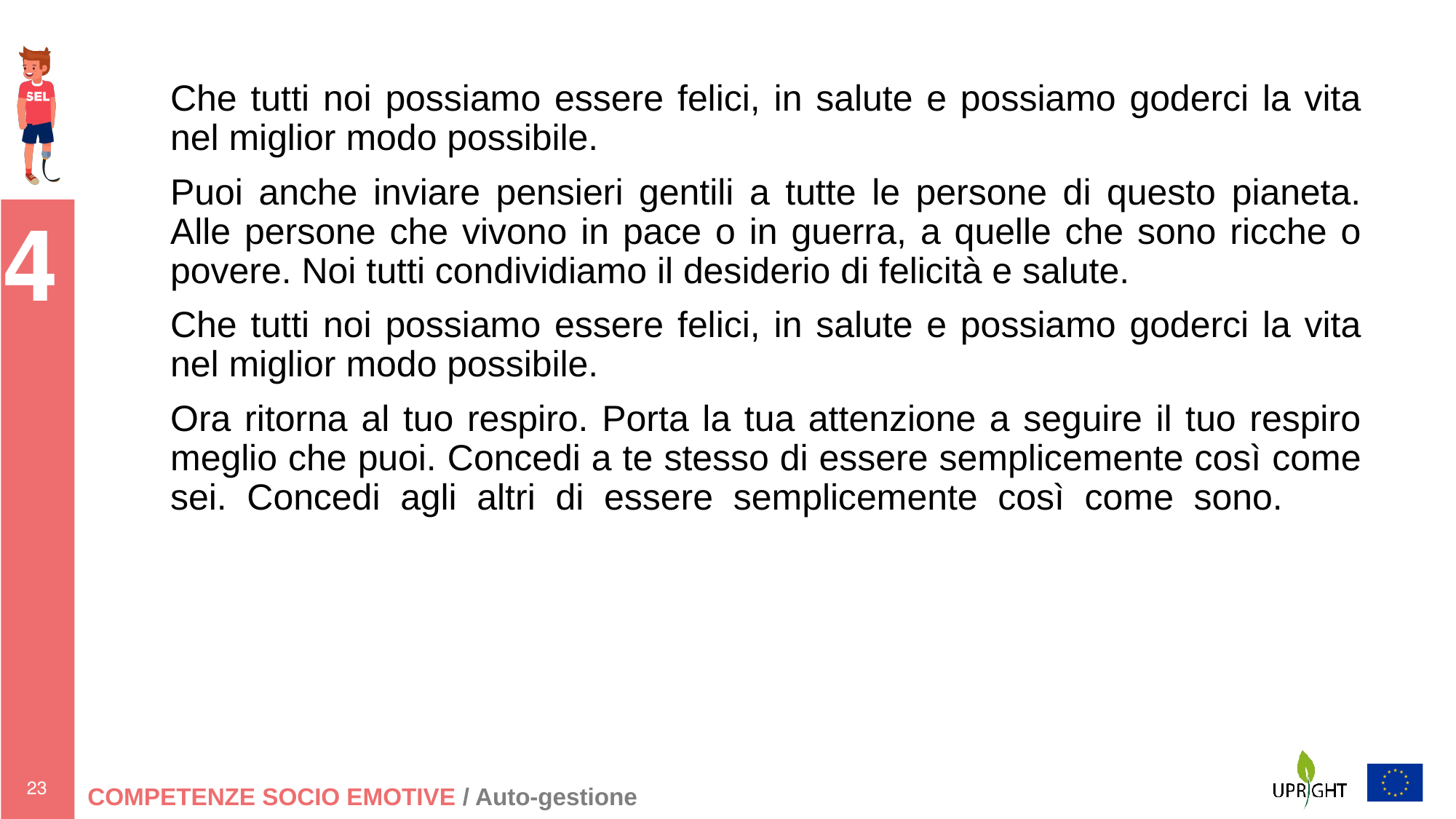

Che tutti noi possiamo essere felici, in salute e possiamo goderci la vita nel miglior modo possibile.
Puoi anche inviare pensieri gentili a tutte le persone di questo pianeta. Alle persone che vivono in pace o in guerra, a quelle che sono ricche o povere. Noi tutti condividiamo il desiderio di felicità e salute.
Che tutti noi possiamo essere felici, in salute e possiamo goderci la vita nel miglior modo possibile.
Ora ritorna al tuo respiro. Porta la tua attenzione a seguire il tuo respiro meglio che puoi. Concedi a te stesso di essere semplicemente così come sei. Concedi agli altri di essere semplicemente così come sono.
COMPETENZE SOCIO EMOTIVE / Auto-gestione